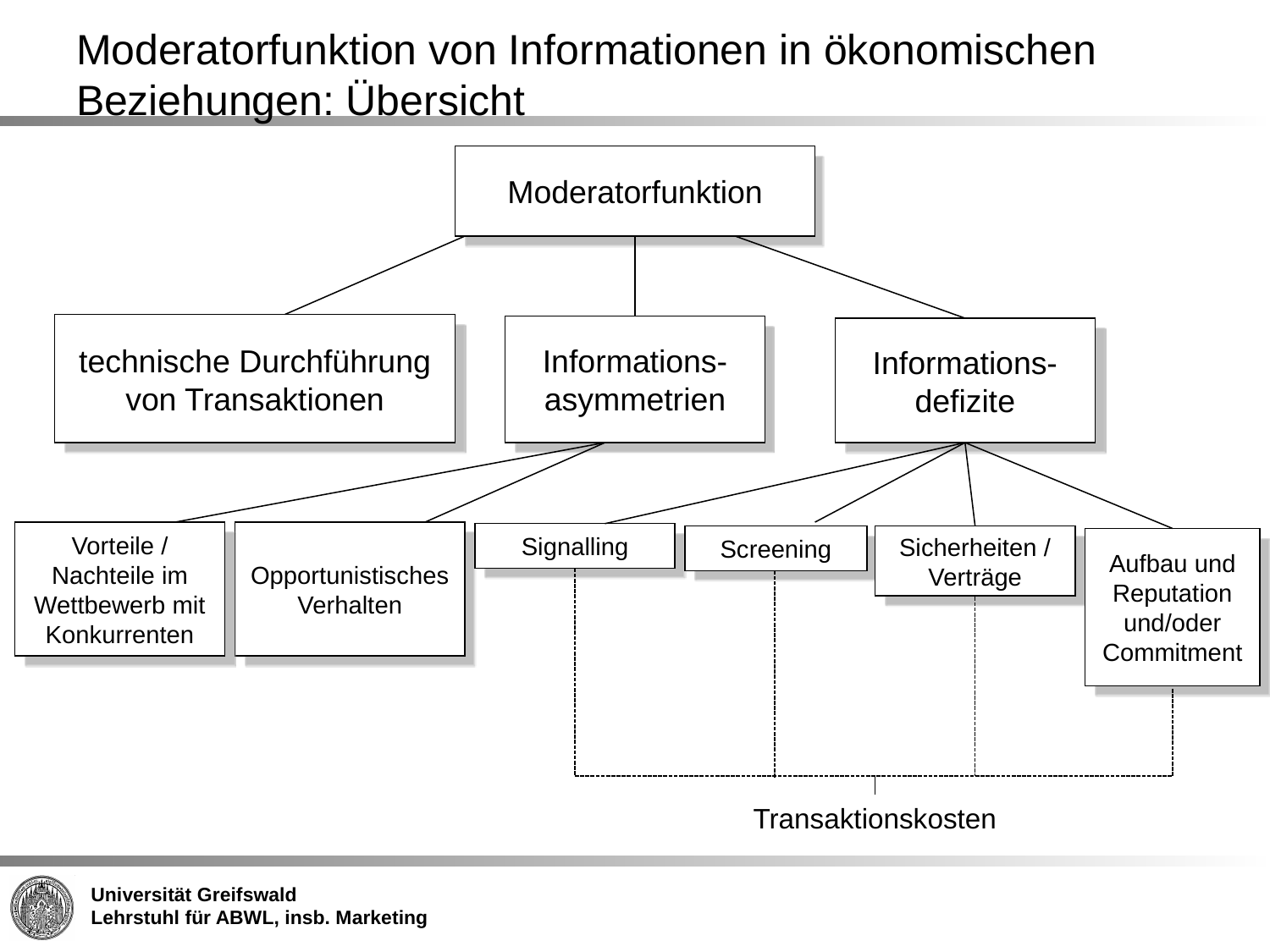

# Moderatorfunktion von Informationen in ökonomischen Beziehungen: Übersicht
Moderatorfunktion
technische Durchführung von Transaktionen
Informations-asymmetrien
Informations-defizite
Vorteile / Nachteile im Wettbewerb mit Konkurrenten
Opportunistisches Verhalten
Signalling
Screening
Sicherheiten / Verträge
Aufbau und Reputation und/oder Commitment
Transaktionskosten